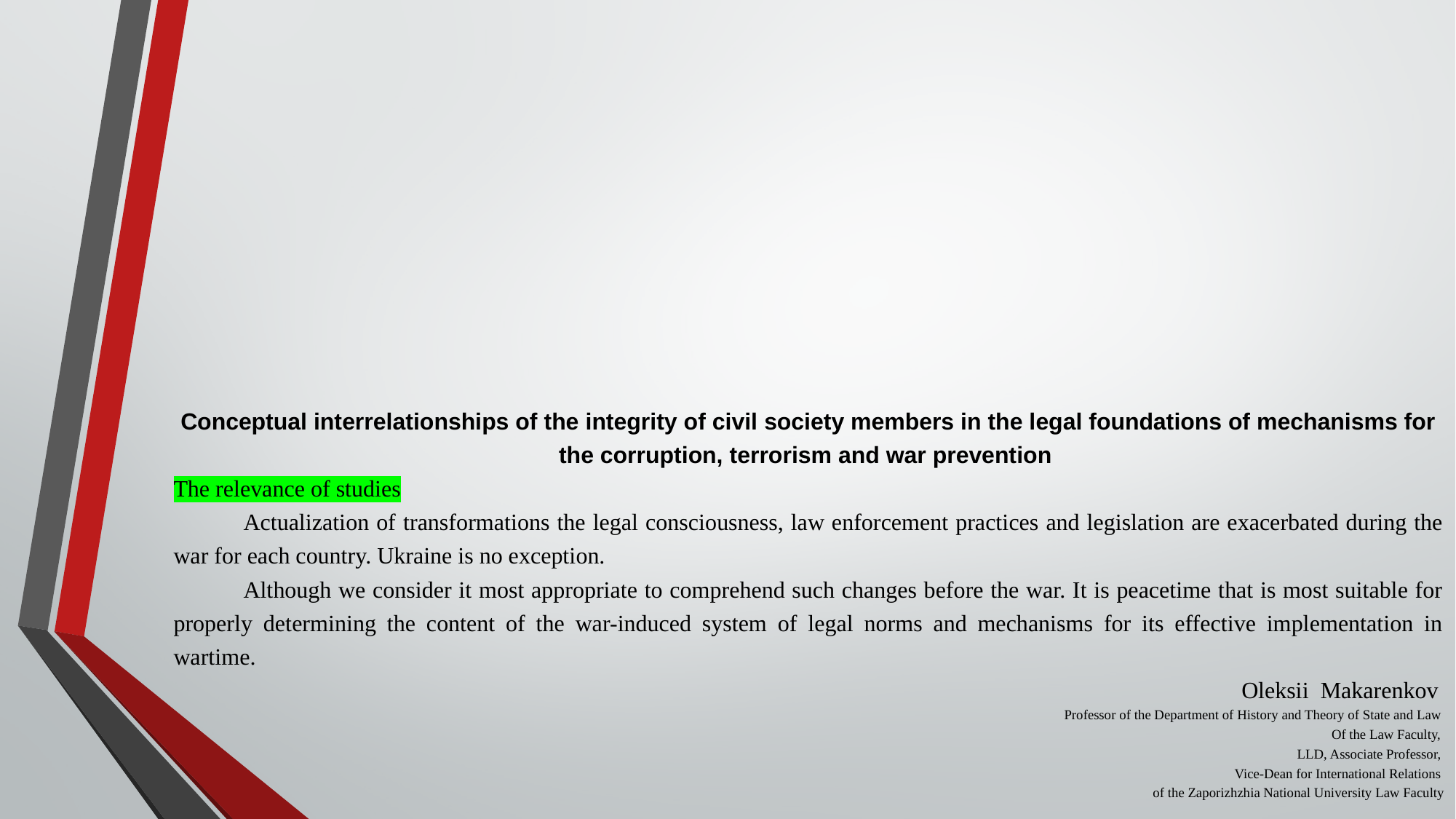

Conceptual interrelationships of the integrity of civil society members in the legal foundations of mechanisms for the corruption, terrorism and war prevention
The relevance of studies
	Actualization of transformations the legal consciousness, law enforcement practices and legislation are exacerbated during the war for each country. Ukraine is no exception.
	Although we consider it most appropriate to comprehend such changes before the war. It is peacetime that is most suitable for properly determining the content of the war-induced system of legal norms and mechanisms for its effective implementation in wartime.
Oleksii  Makarenkov
Professor of the Department of History and Theory of State and Law
Of the Law Faculty,
LLD, Associate Professor,
Vice-Dean for International Relations
of the Zaporizhzhia National University Law Faculty